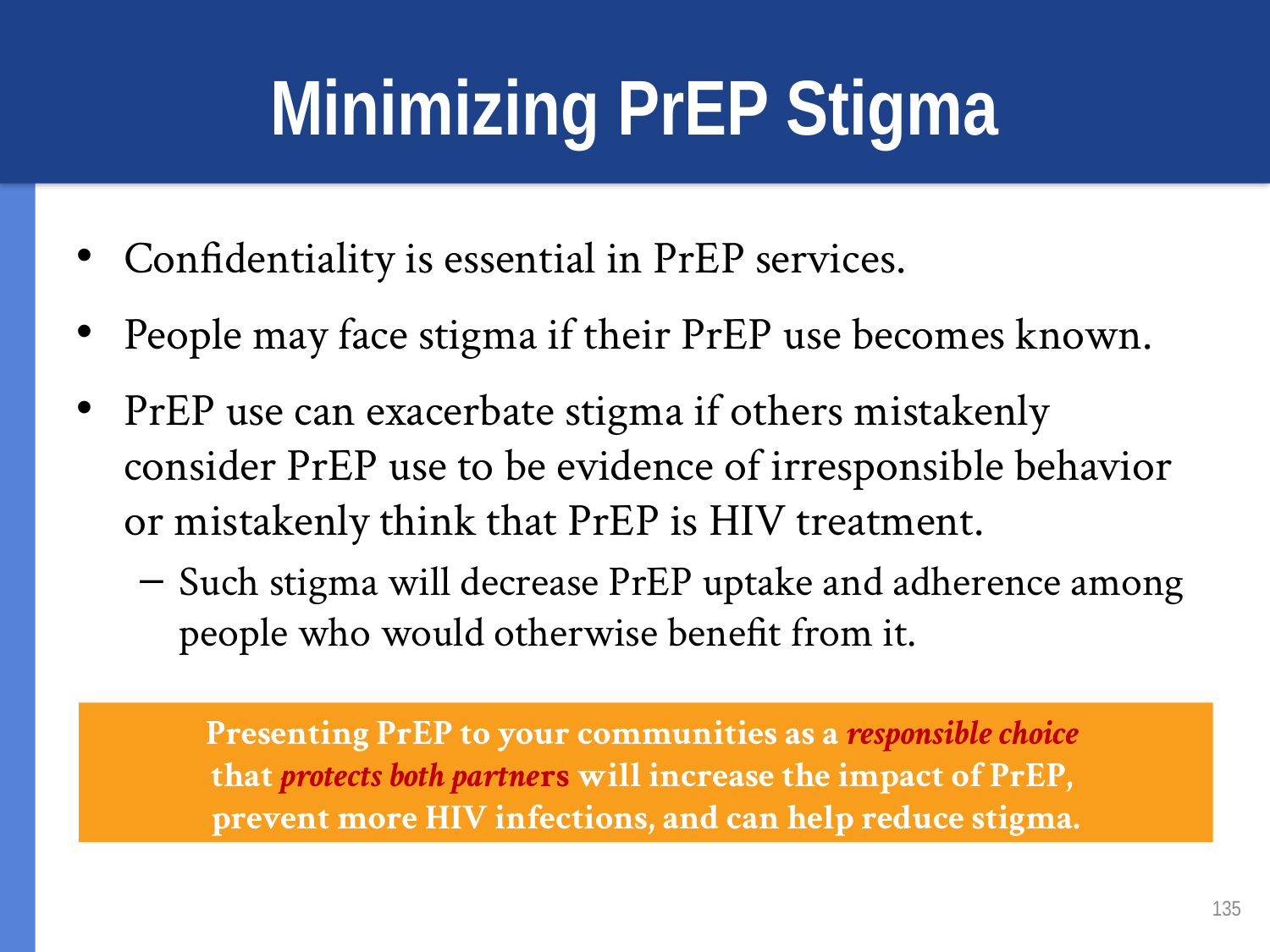

# Minimizing PrEP Stigma
Confidentiality is essential in PrEP services.

People may face stigma if their PrEP use becomes known.

PrEP use can exacerbate stigma if others mistakenly consider PrEP use to be evidence of irresponsible behavior or mistakenly think that PrEP is HIV treatment.
Such stigma will decrease PrEP uptake and adherence among people who would otherwise benefit from it.

Presenting PrEP to your communities as a responsible choice
that protects both partners will increase the impact of PrEP,
prevent more HIV infections, and can help reduce stigma.
135